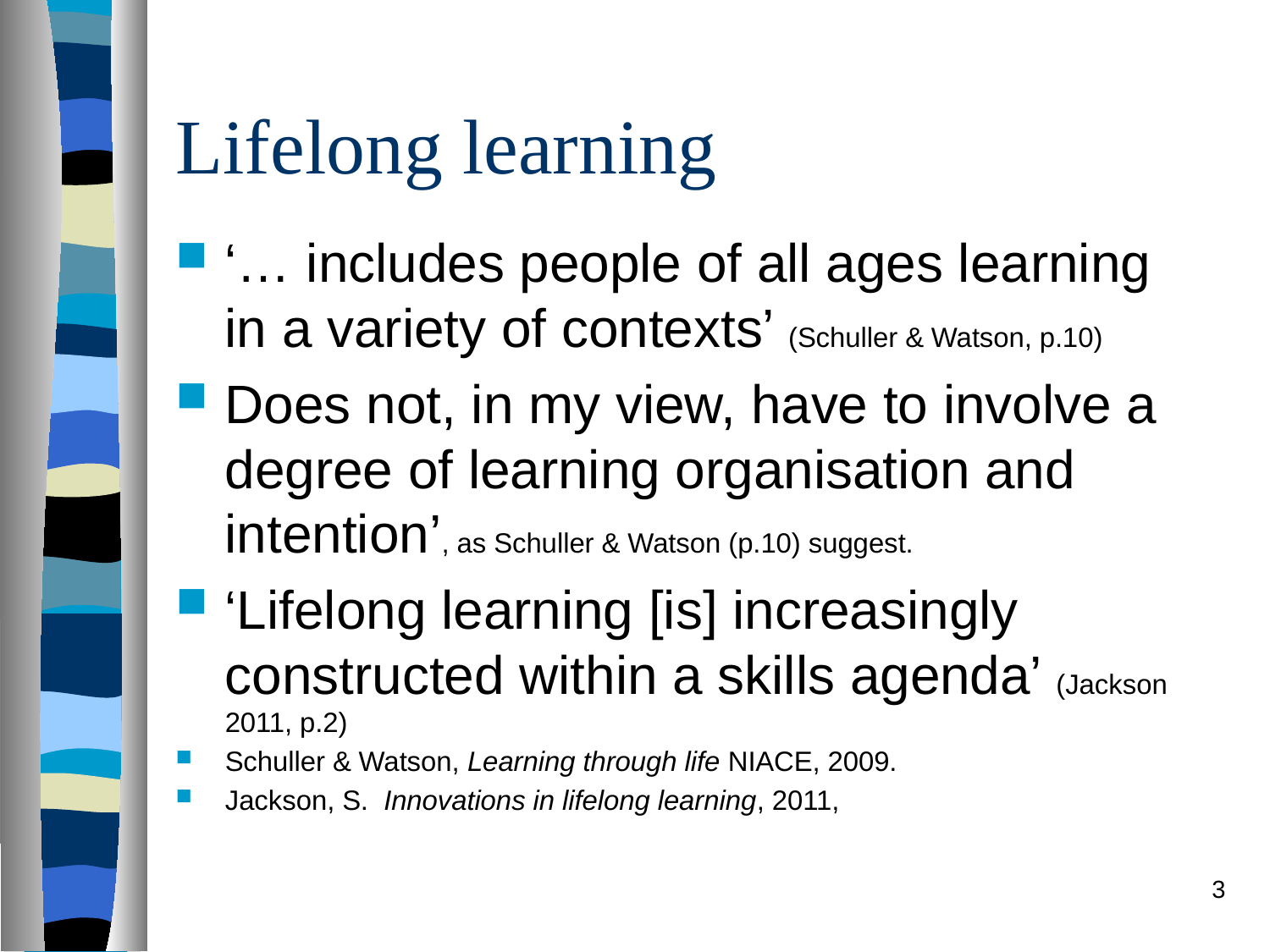

# Lifelong learning
‘… includes people of all ages learning in a variety of contexts’ (Schuller & Watson, p.10)
Does not, in my view, have to involve a degree of learning organisation and intention’, as Schuller & Watson (p.10) suggest.
‘Lifelong learning [is] increasingly constructed within a skills agenda’ (Jackson 2011, p.2)
Schuller & Watson, Learning through life NIACE, 2009.
Jackson, S.  Innovations in lifelong learning, 2011,

3